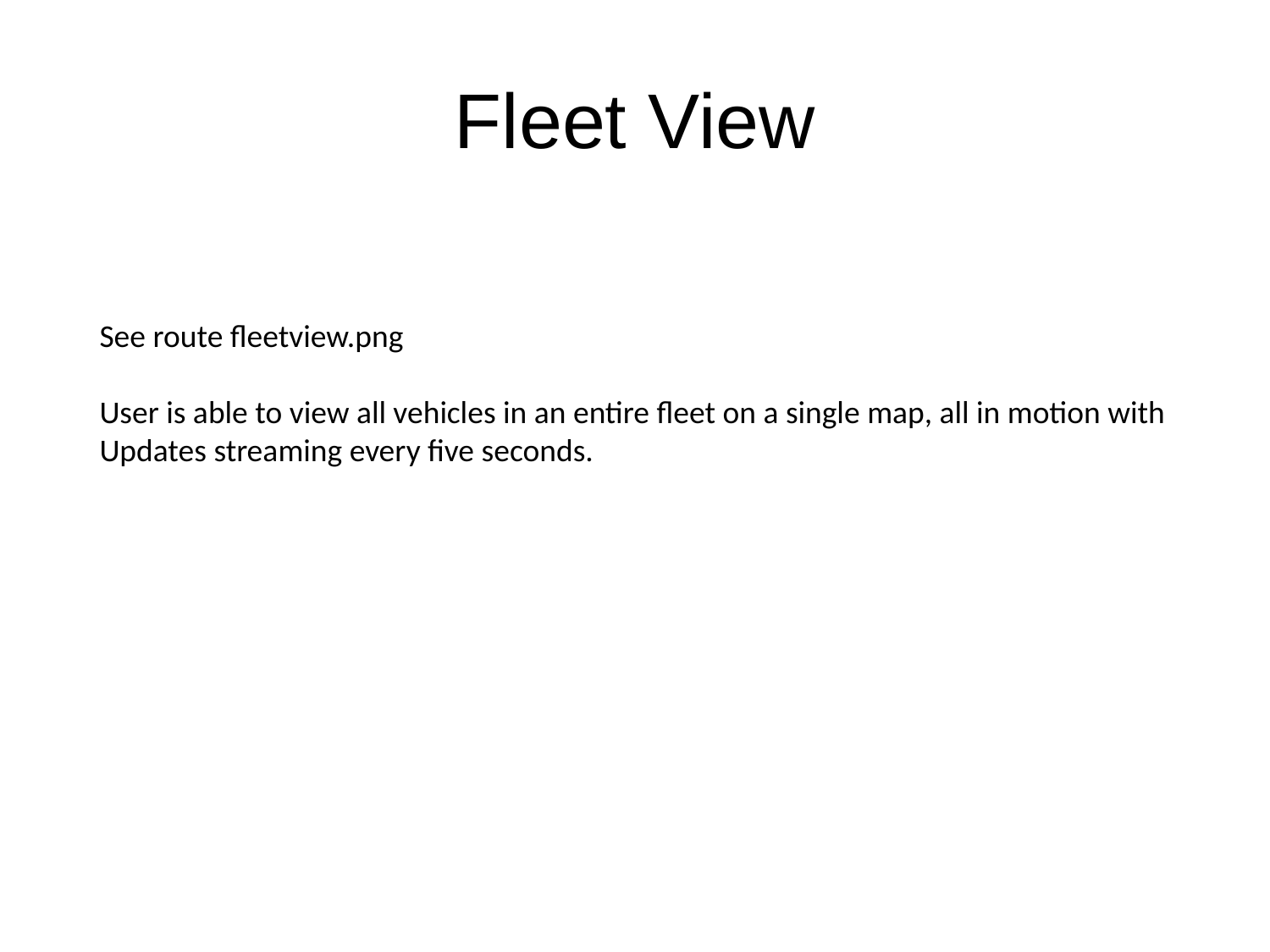

# Fleet View
See route fleetview.png

User is able to view all vehicles in an entire fleet on a single map, all in motion with
Updates streaming every five seconds.